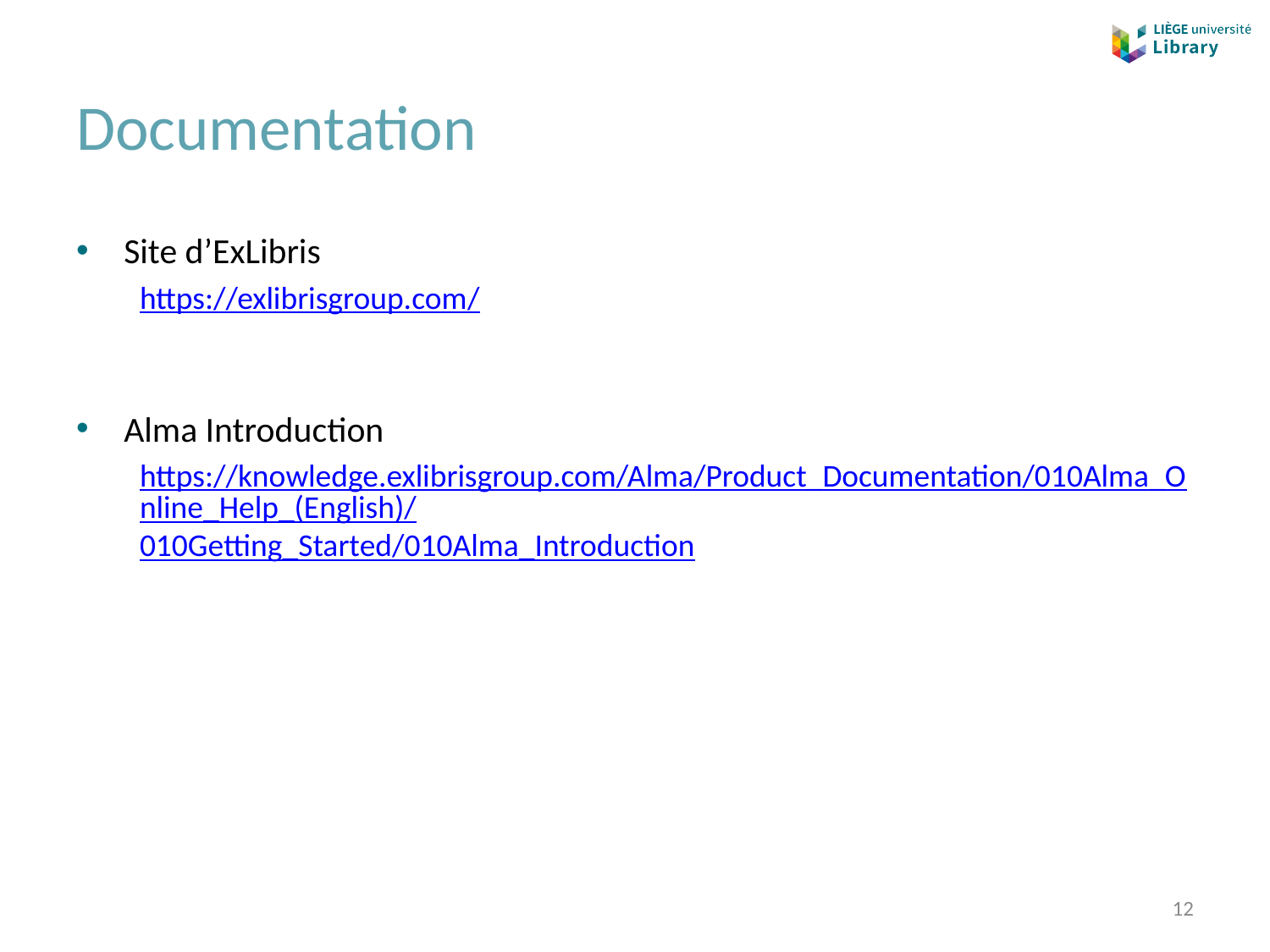

# Documentation
Site d’ExLibris
https://exlibrisgroup.com/

Alma Introduction
https://knowledge.exlibrisgroup.com/Alma/Product_Documentation/010Alma_Online_Help_(English)/010Getting_Started/010Alma_Introduction

12